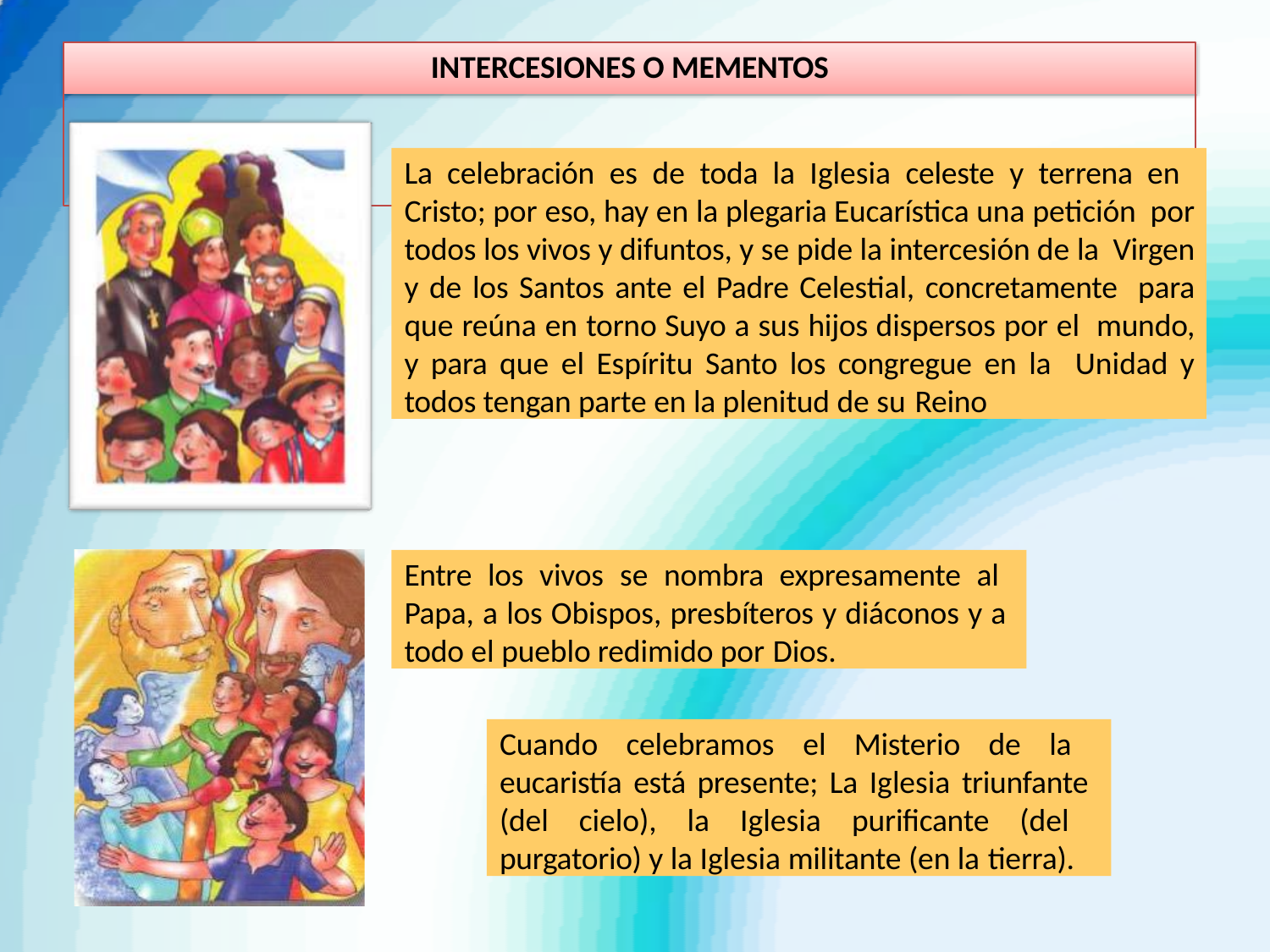

# INTERCESIONES O MEMENTOS

La celebración es de toda la Iglesia celeste y terrena en  Cristo; por eso, hay en la plegaria Eucarística una petición  por todos los vivos y difuntos, y se pide la intercesión de la  Virgen y de los Santos ante el Padre Celestial, concretamente  para que reúna en torno Suyo a sus hijos dispersos por el  mundo, y para que el Espíritu Santo los congregue en la  Unidad y todos tengan parte en la plenitud de su Reino
Entre los vivos se nombra expresamente al  Papa, a los Obispos, presbíteros y diáconos y a  todo el pueblo redimido por Dios.

Cuando celebramos el Misterio de la  eucaristía está presente; La Iglesia triunfante  (del cielo), la Iglesia purificante (del  purgatorio) y la Iglesia militante (en la tierra).